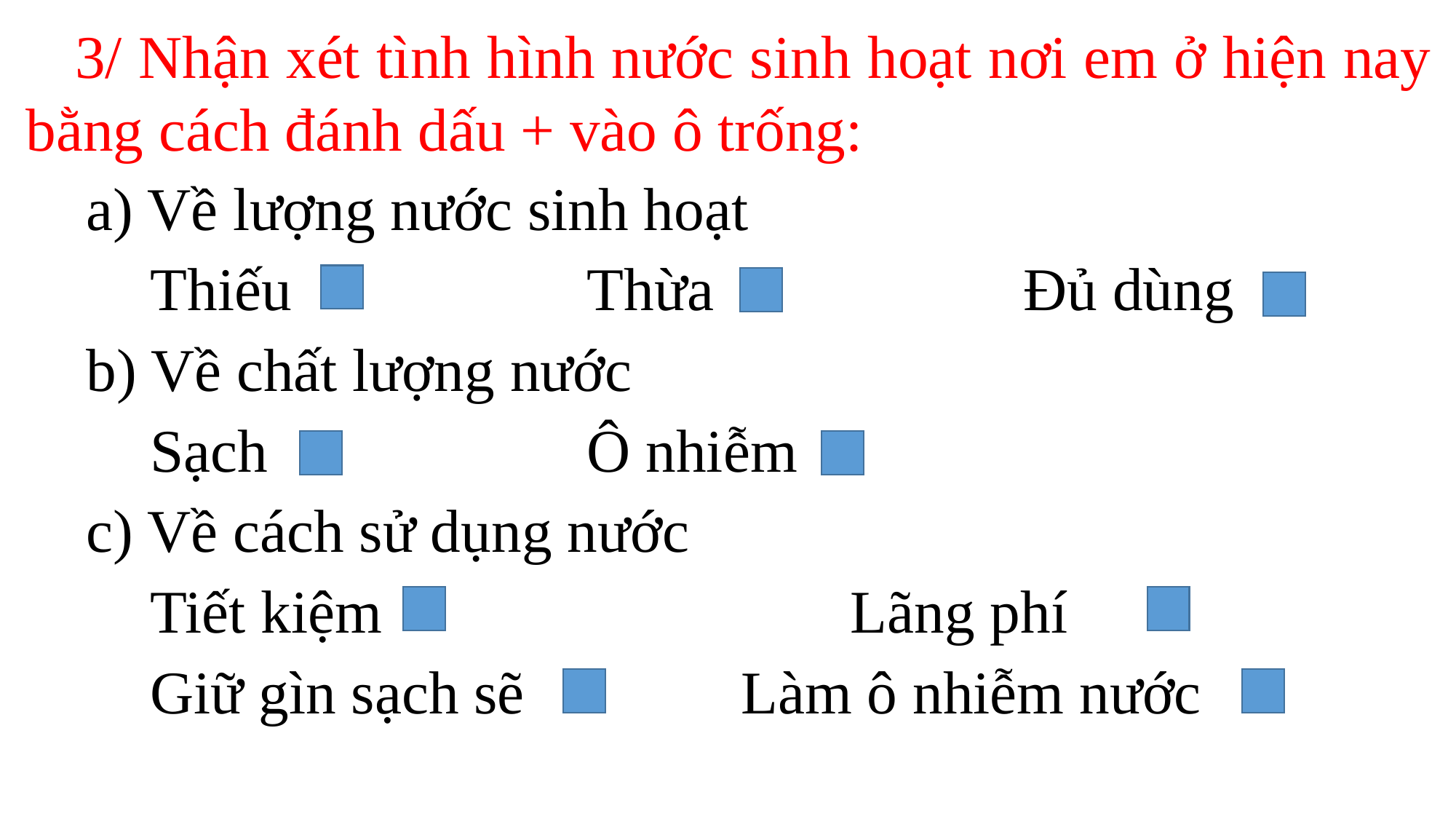

3/ Nhận xét tình hình nước sinh hoạt nơi em ở hiện nay bằng cách đánh dấu + vào ô trống:
   a) Về lượng nước sinh hoạt
	Thiếu			Thừa			Đủ dùng
   b) Về chất lượng nước
	Sạch			Ô nhiễm
   c) Về cách sử dụng nước
	Tiết kiệm				   Lãng phí
	Giữ gìn sạch sẽ		   Làm ô nhiễm nước